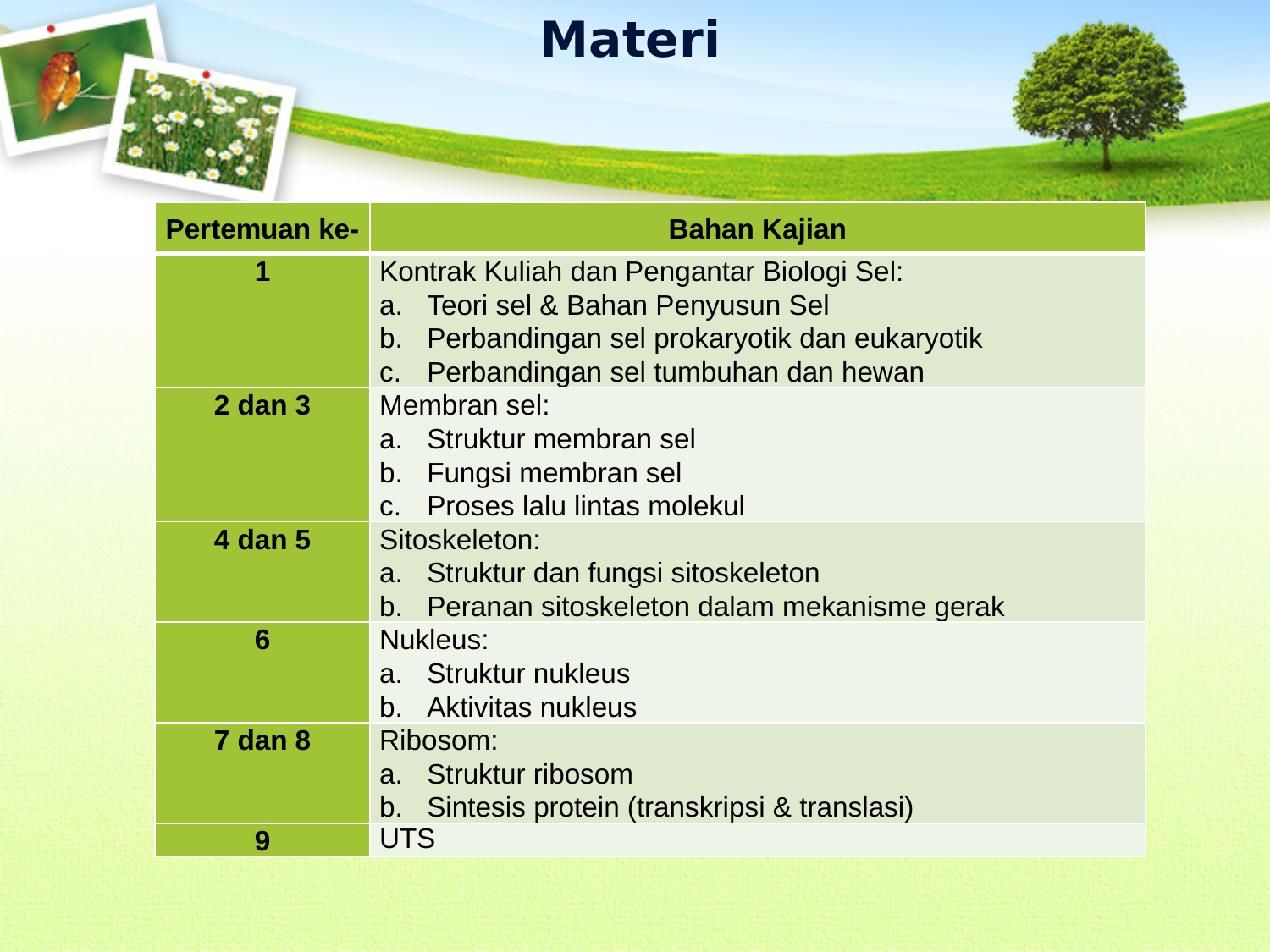

Materi
| Pertemuan ke- | Bahan Kajian |
| --- | --- |
| 1 | Kontrak Kuliah dan Pengantar Biologi Sel: Teori sel & Bahan Penyusun Sel Perbandingan sel prokaryotik dan eukaryotik Perbandingan sel tumbuhan dan hewan |
| 2 dan 3 | Membran sel: Struktur membran sel Fungsi membran sel Proses lalu lintas molekul |
| 4 dan 5 | Sitoskeleton: Struktur dan fungsi sitoskeleton Peranan sitoskeleton dalam mekanisme gerak |
| 6 | Nukleus: Struktur nukleus Aktivitas nukleus |
| 7 dan 8 | Ribosom: Struktur ribosom Sintesis protein (transkripsi & translasi) |
| 9 | UTS |